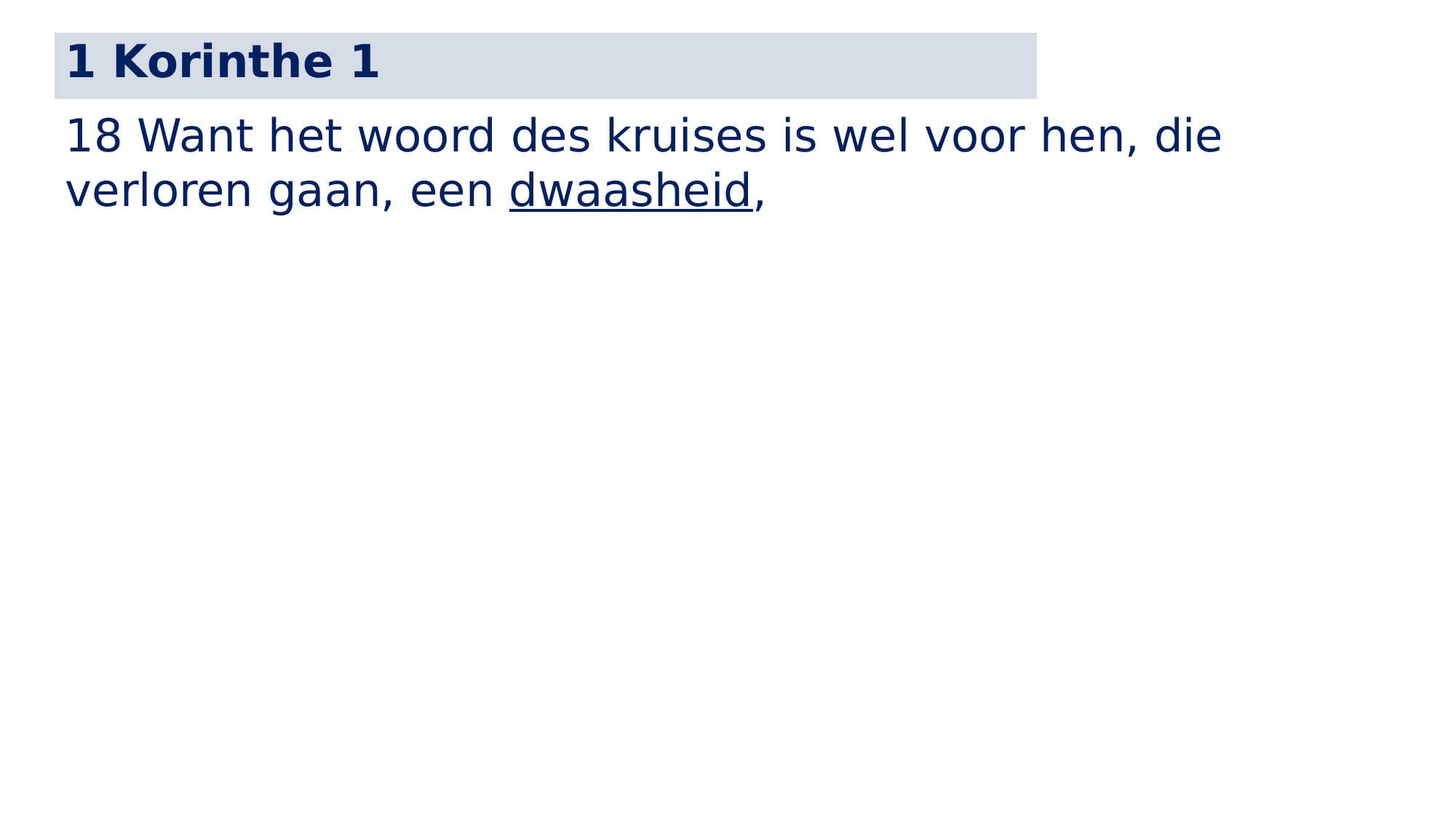

1 Korinthe 1
18 Want het woord des kruises is wel voor hen, die verloren gaan, een dwaasheid,